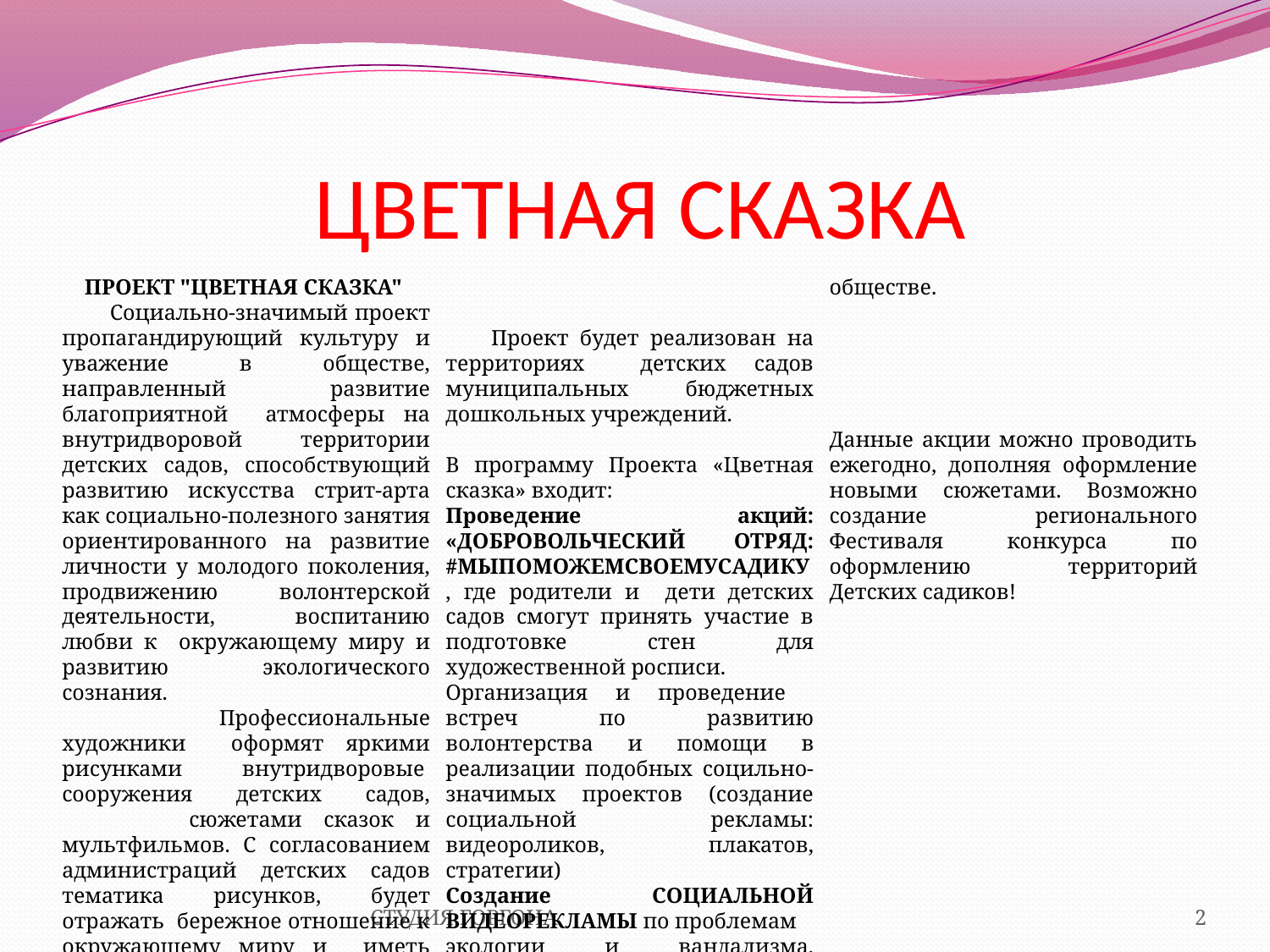

# ЦВЕТНАЯ СКАЗКА
ПРОЕКТ "ЦВЕТНАЯ СКАЗКА"
       Социально-значимый проект пропагандирующий культуру и уважение в обществе, направленный развитие благоприятной  атмосферы на внутридворовой территории детских садов, способствующий развитию искусства стрит-арта как социально-полезного занятия ориентированного на развитие личности у молодого поколения, продвижению волонтерской деятельности, воспитанию любви к  окружающему миру и развитию экологического сознания.
          Профессиональные художники  оформят яркими рисунками внутридворовые  сооружения детских садов, 	сюжетами сказок и мультфильмов. С согласованием администраций детских садов тематика рисунков, будет отражать  бережное отношение к окружающему миру и  иметь экологическую направленность.

    Проект будет реализован на территориях  детских садов муниципальных бюджетных дошкольных учреждений.

В программу Проекта «Цветная сказка» входит:
Проведение акций: «ДОБРОВОЛЬЧЕСКИЙ ОТРЯД: #МЫПОМОЖЕМСВОЕМУСАДИКУ, где родители и  дети детских садов смогут принять участие в подготовке стен для художественной росписи.
Организация и проведение  встреч по развитию волонтерства и помощи в реализации подобных социльно-значимых проектов (создание социальной рекламы: видеороликов, плакатов, стратегии)
Создание СОЦИАЛЬНОЙ ВИДЕОРЕКЛАМЫ по проблемам
экологии и вандализма, развитию активной жизненной позиции, волонтерства в обществе.

Данные акции можно проводить ежегодно, дополняя оформление новыми сюжетами. Возможно создание регионального Фестиваля конкурса по оформлению территорий Детских садиков!
СТУДИЯ ГОРГОНА
2